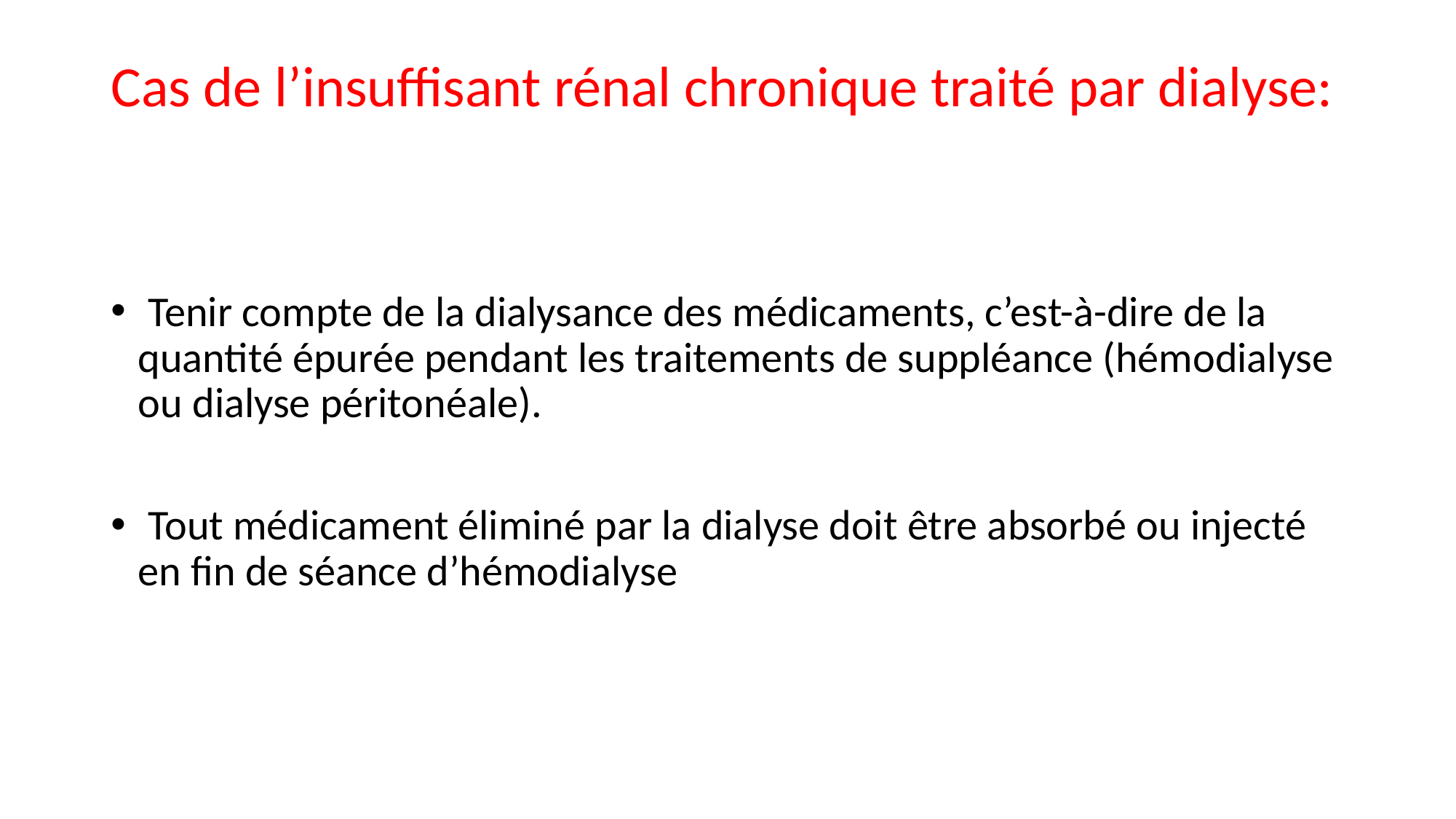

# Cas de l’insuffisant rénal chronique traité par dialyse:

 Tenir compte de la dialysance des médicaments, c’est-à-dire de la quantité épurée pendant les traitements de suppléance (hémodialyse ou dialyse péritonéale).

 Tout médicament éliminé par la dialyse doit être absorbé ou injecté en fin de séance d’hémodialyse